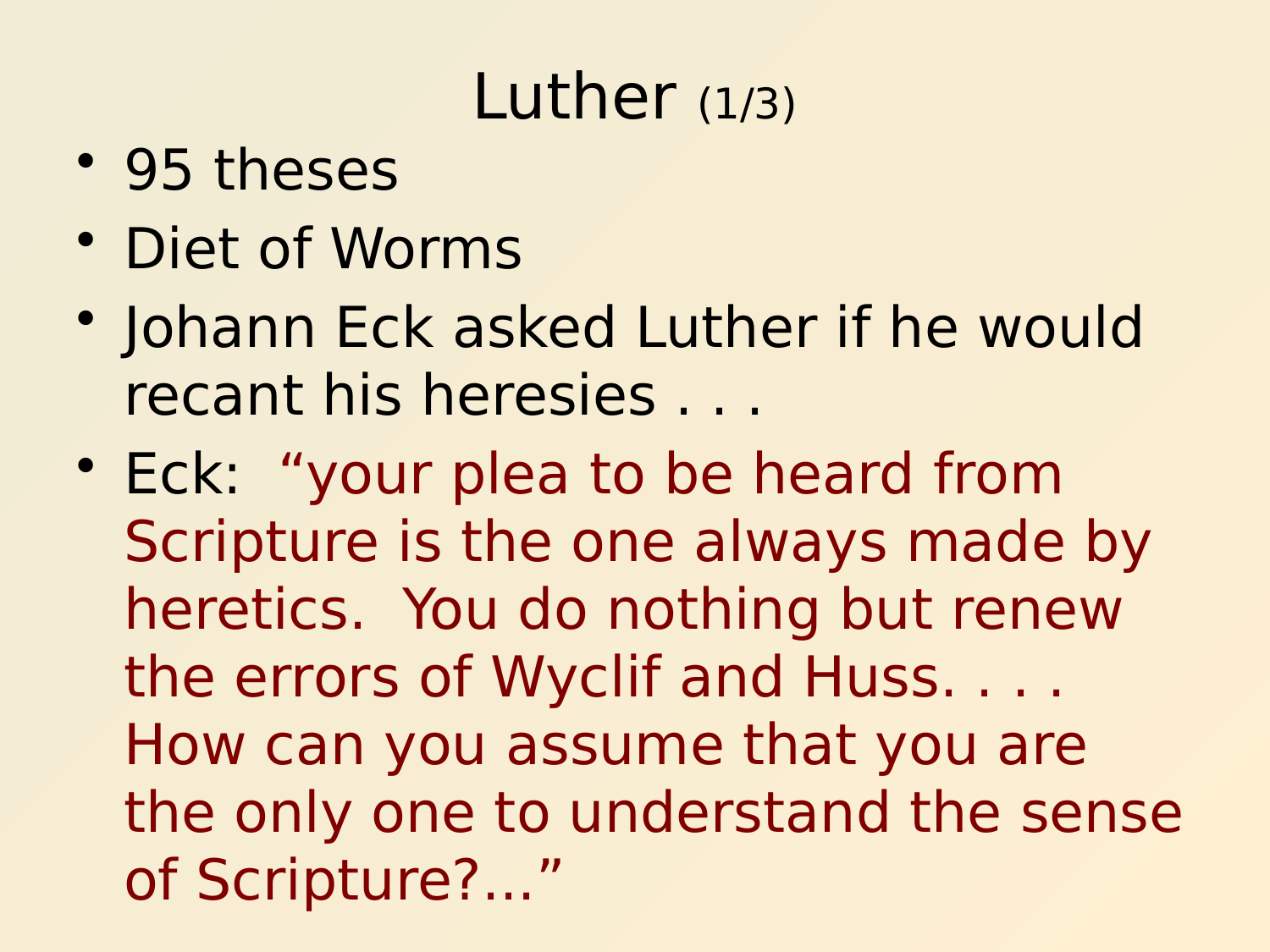

# Luther (1/3)
95 theses
Diet of Worms
Johann Eck asked Luther if he would recant his heresies . . .
Eck:  “your plea to be heard from Scripture is the one always made by heretics.  You do nothing but renew the errors of Wyclif and Huss. . . . How can you assume that you are the only one to understand the sense of Scripture?...”